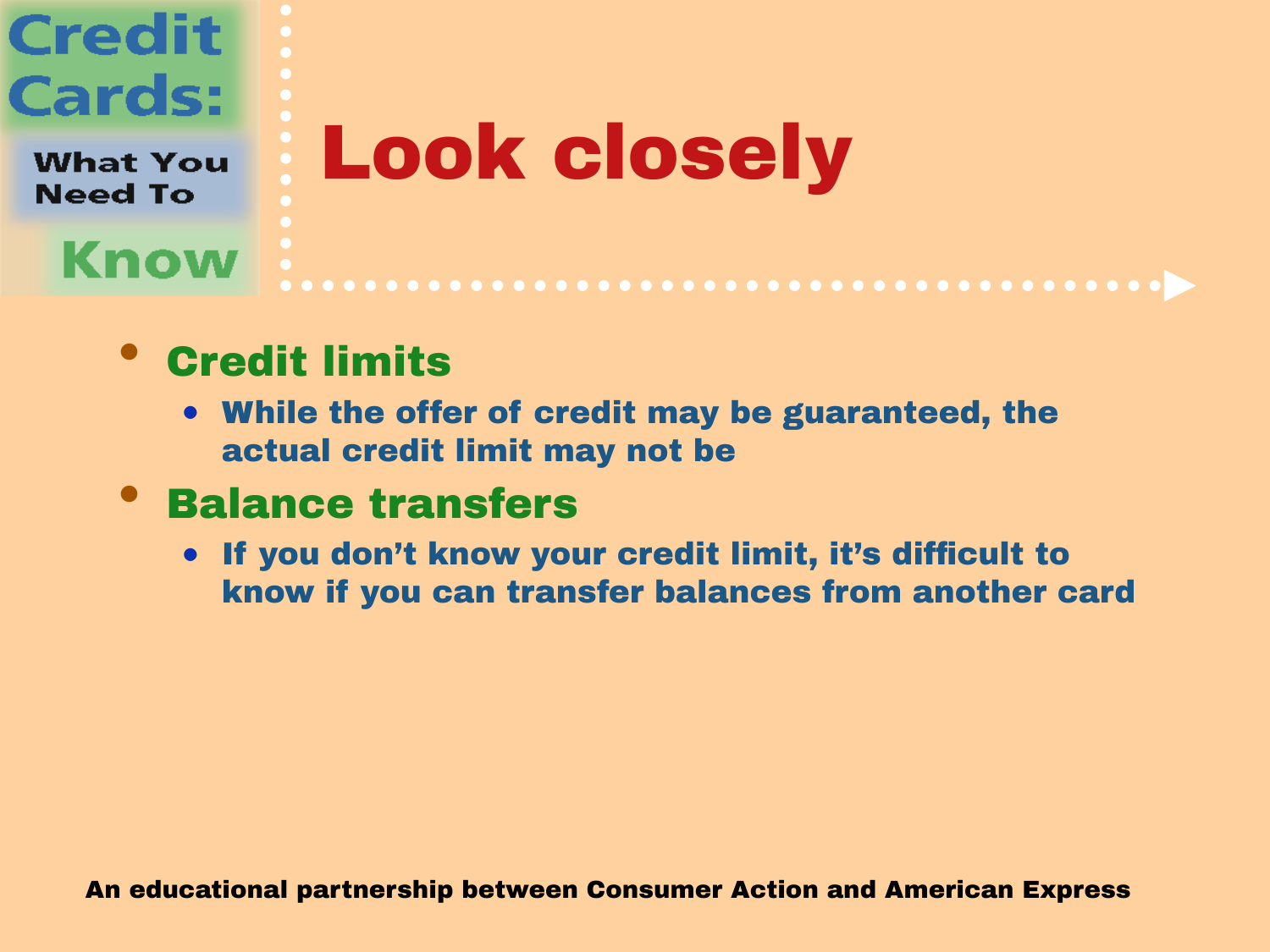

# Look closely
Credit limits
While the offer of credit may be guaranteed, the actual credit limit may not be
Balance transfers
If you don’t know your credit limit, it’s difficult to know if you can transfer balances from another card
An educational partnership between Consumer Action and American Express